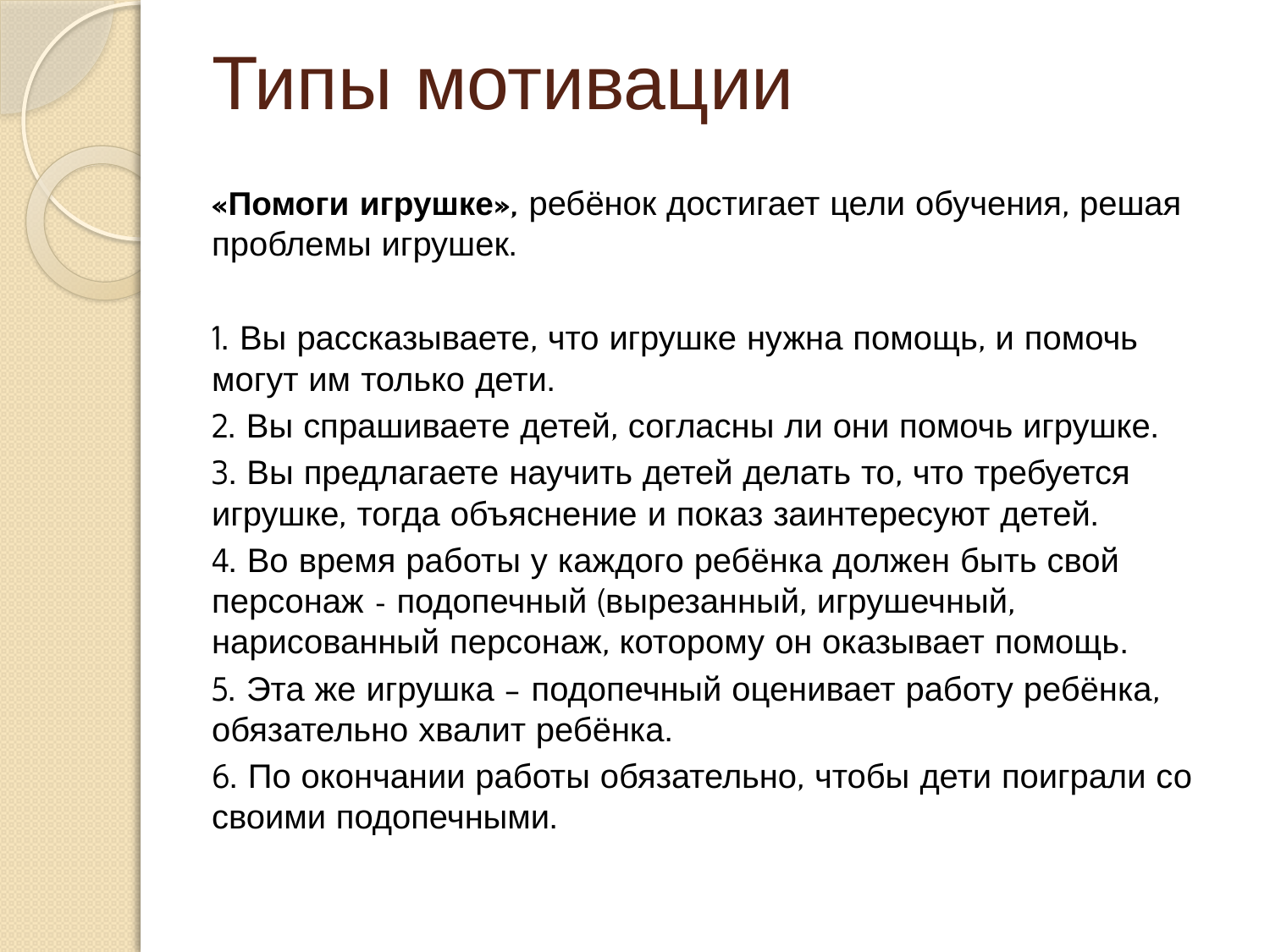

# Типы мотивации
«Помоги игрушке», ребёнок достигает цели обучения, решая проблемы игрушек.

1. Вы рассказываете, что игрушке нужна помощь, и помочь могут им только дети.
2. Вы спрашиваете детей, согласны ли они помочь игрушке.
3. Вы предлагаете научить детей делать то, что требуется игрушке, тогда объяснение и показ заинтересуют детей.
4. Во время работы у каждого ребёнка должен быть свой персонаж - подопечный (вырезанный, игрушечный, нарисованный персонаж, которому он оказывает помощь.
5. Эта же игрушка – подопечный оценивает работу ребёнка, обязательно хвалит ребёнка.
6. По окончании работы обязательно, чтобы дети поиграли со своими подопечными.